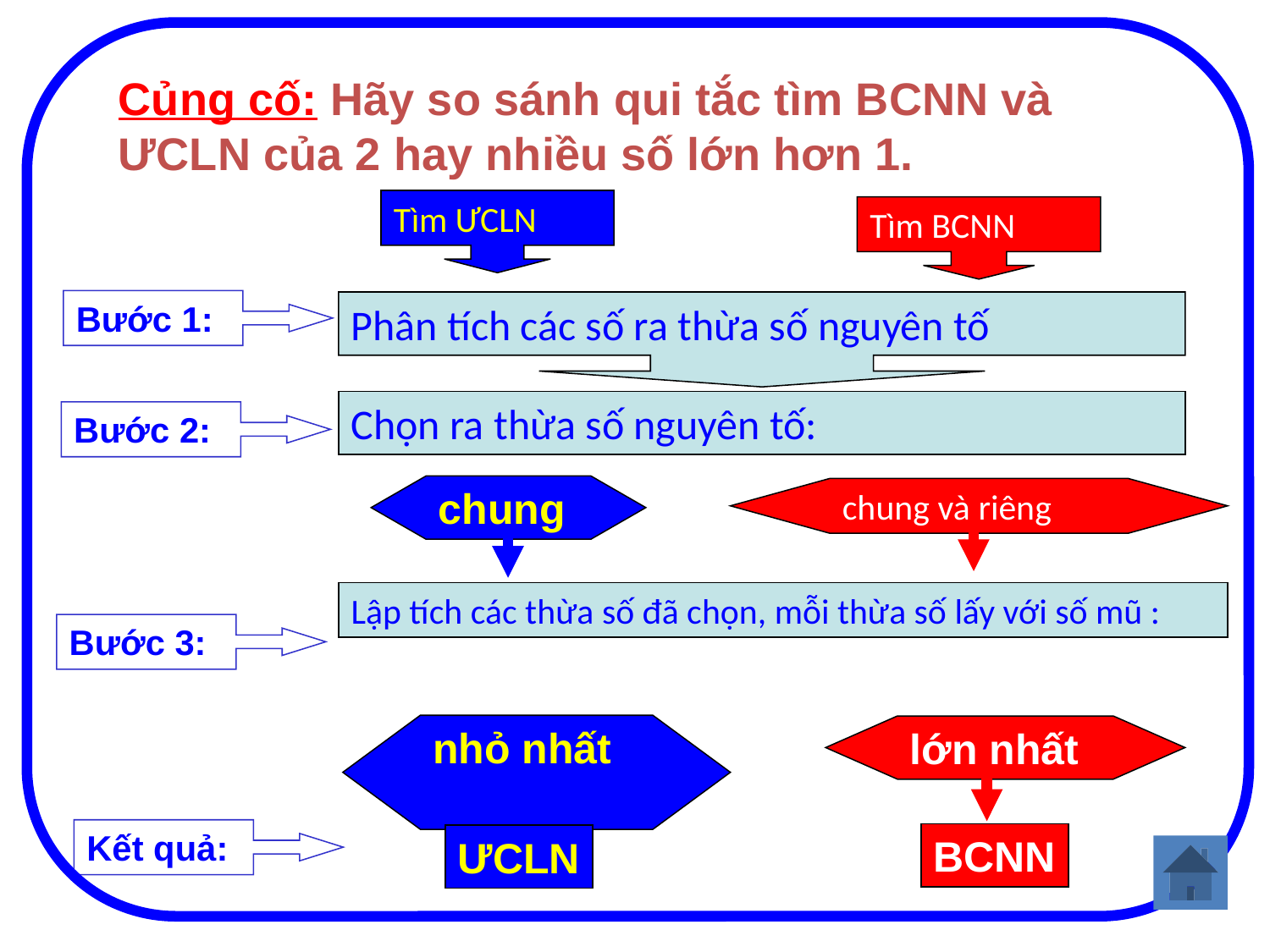

Củng cố: Hãy so sánh qui tắc tìm BCNN và ƯCLN của 2 hay nhiều số lớn hơn 1.
Tìm ƯCLN
Tìm BCNN
Bước 1:
Phân tích các số ra thừa số nguyên tố
Chọn ra thừa số nguyên tố:
Bước 2:
chung
chung và riêng

Lập tích các thừa số đã chọn, mỗi thừa số lấy với số mũ :
Bước 3:
nhỏ nhất
lớn nhất

Kết quả:
BCNN
ƯCLN